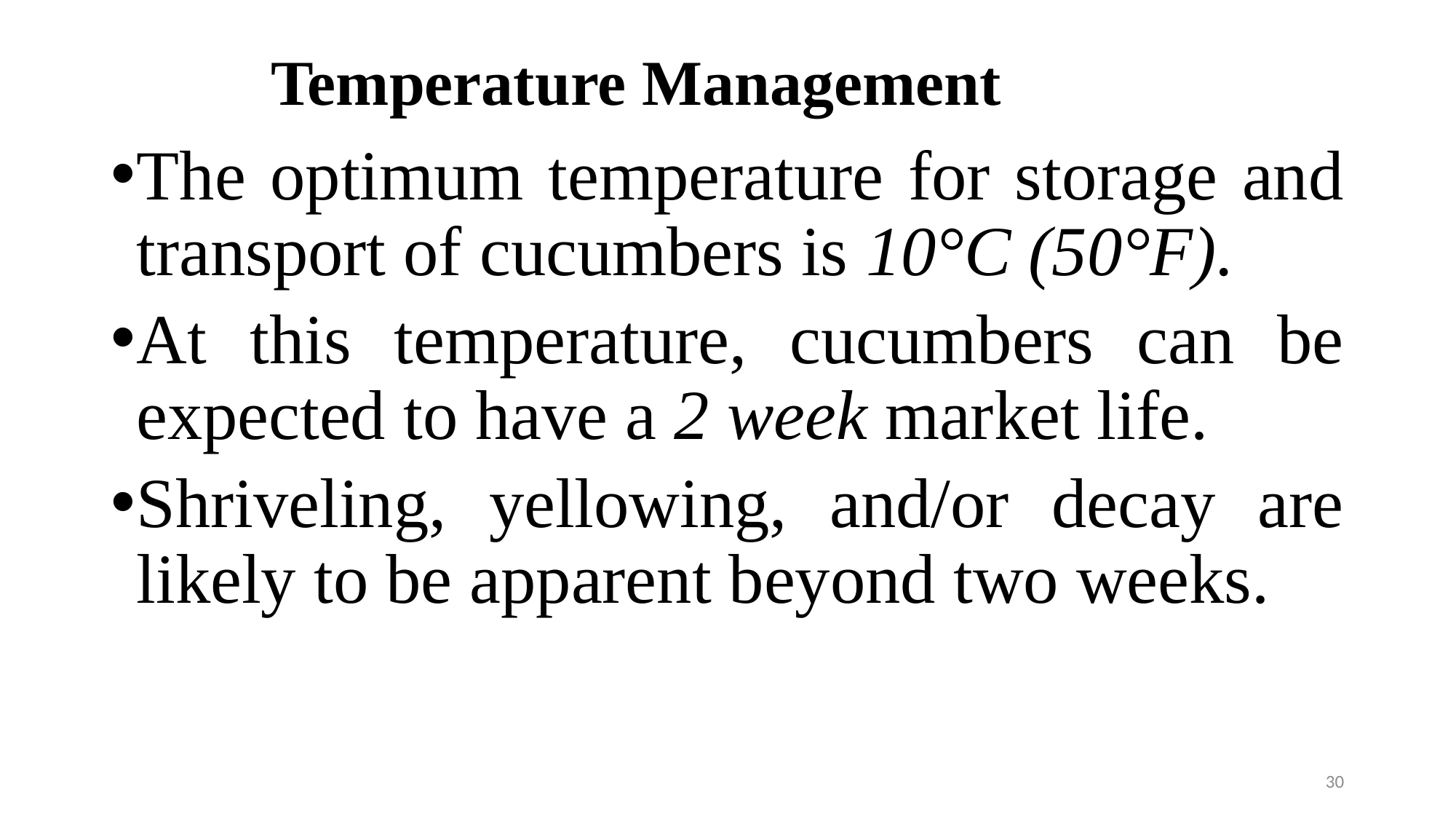

# Temperature Management
The optimum temperature for storage and transport of cucumbers is 10°C (50°F).
At this temperature, cucumbers can be expected to have a 2 week market life.
Shriveling, yellowing, and/or decay are likely to be apparent beyond two weeks.

30